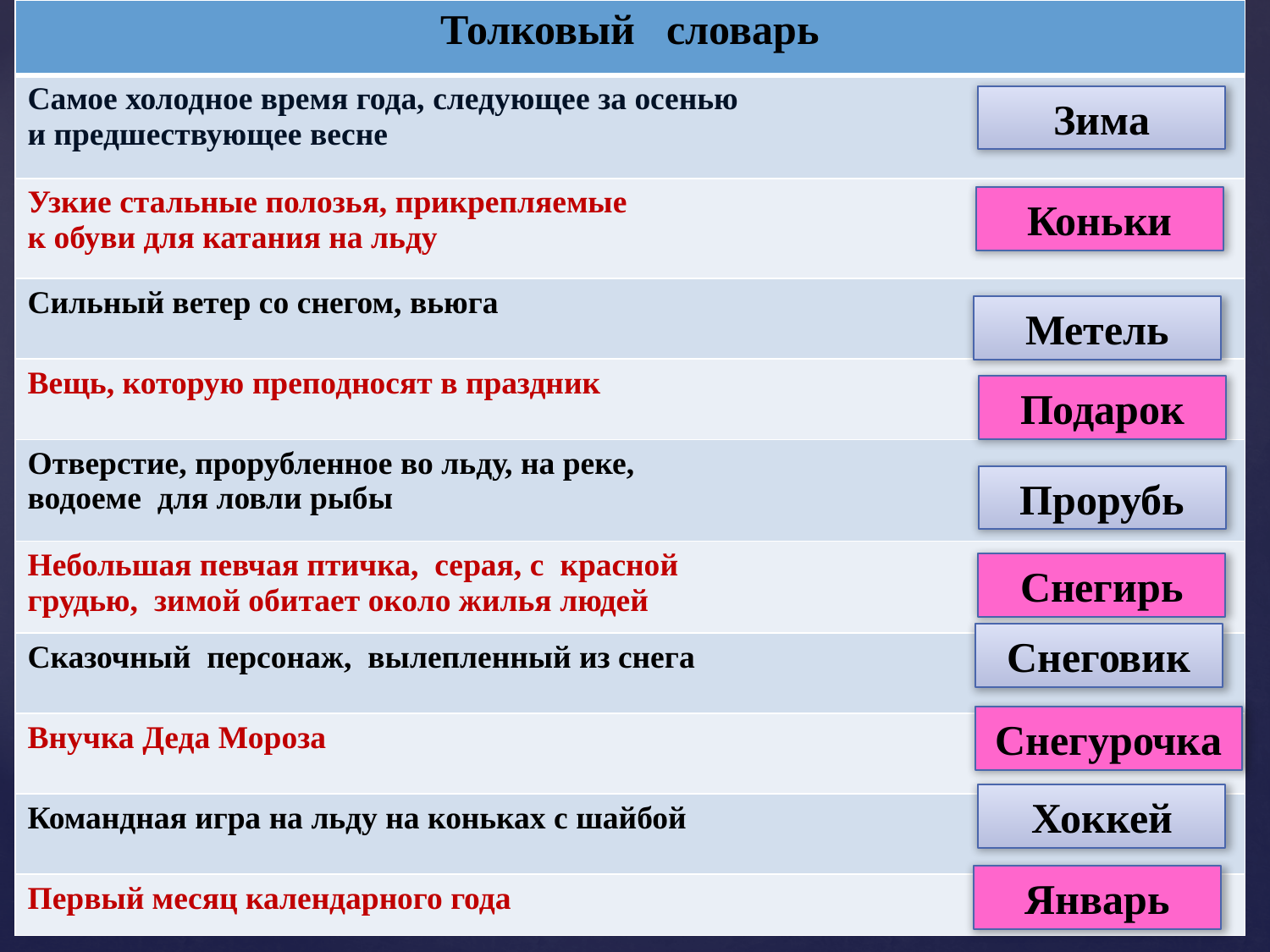

| Толковый словарь |
| --- |
| Самое холодное время года, следующее за осенью и предшествующее весне |
| Узкие стальные полозья, прикрепляемые к обуви для катания на льду |
| Сильный ветер со снегом, вьюга |
| Вещь, которую преподносят в праздник |
| Отверстие, прорубленное во льду, на реке, водоеме для ловли рыбы |
| Небольшая певчая птичка, серая, с красной грудью, зимой обитает около жилья людей |
| Сказочный персонаж, вылепленный из снега |
| Внучка Деда Мороза |
| Командная игра на льду на коньках с шайбой |
| Первый месяц календарного года |
Зима
Коньки
Метель
Подарок
Прорубь
Снегирь
Снеговик
Снегурочка
Хоккей
Январь